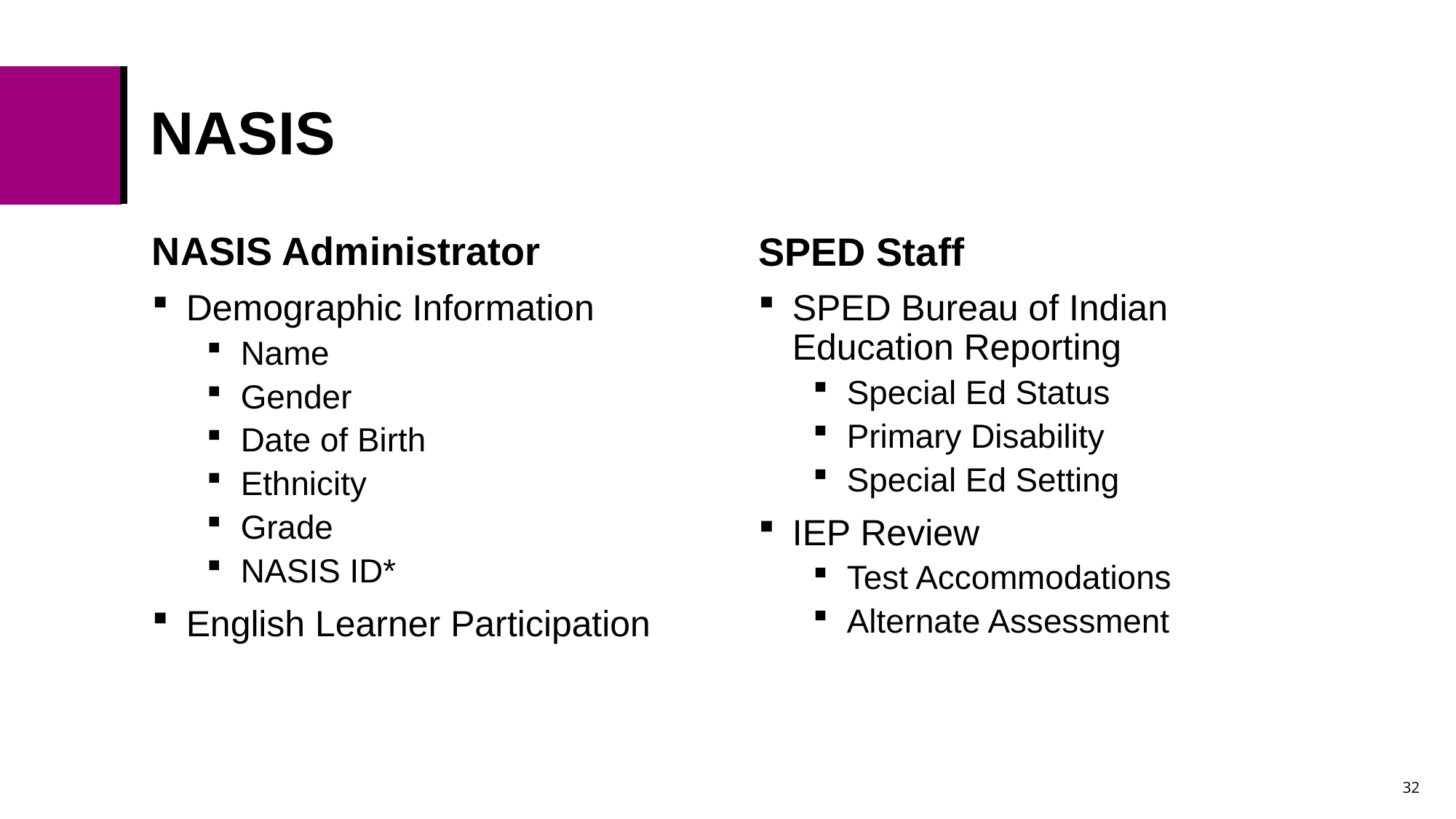

# NASIS
NASIS Administrator
Demographic Information
Name
Gender
Date of Birth
Ethnicity
Grade
NASIS ID*
English Learner Participation
SPED Staff
SPED Bureau of Indian Education Reporting
Special Ed Status
Primary Disability
Special Ed Setting
IEP Review
Test Accommodations
Alternate Assessment

32